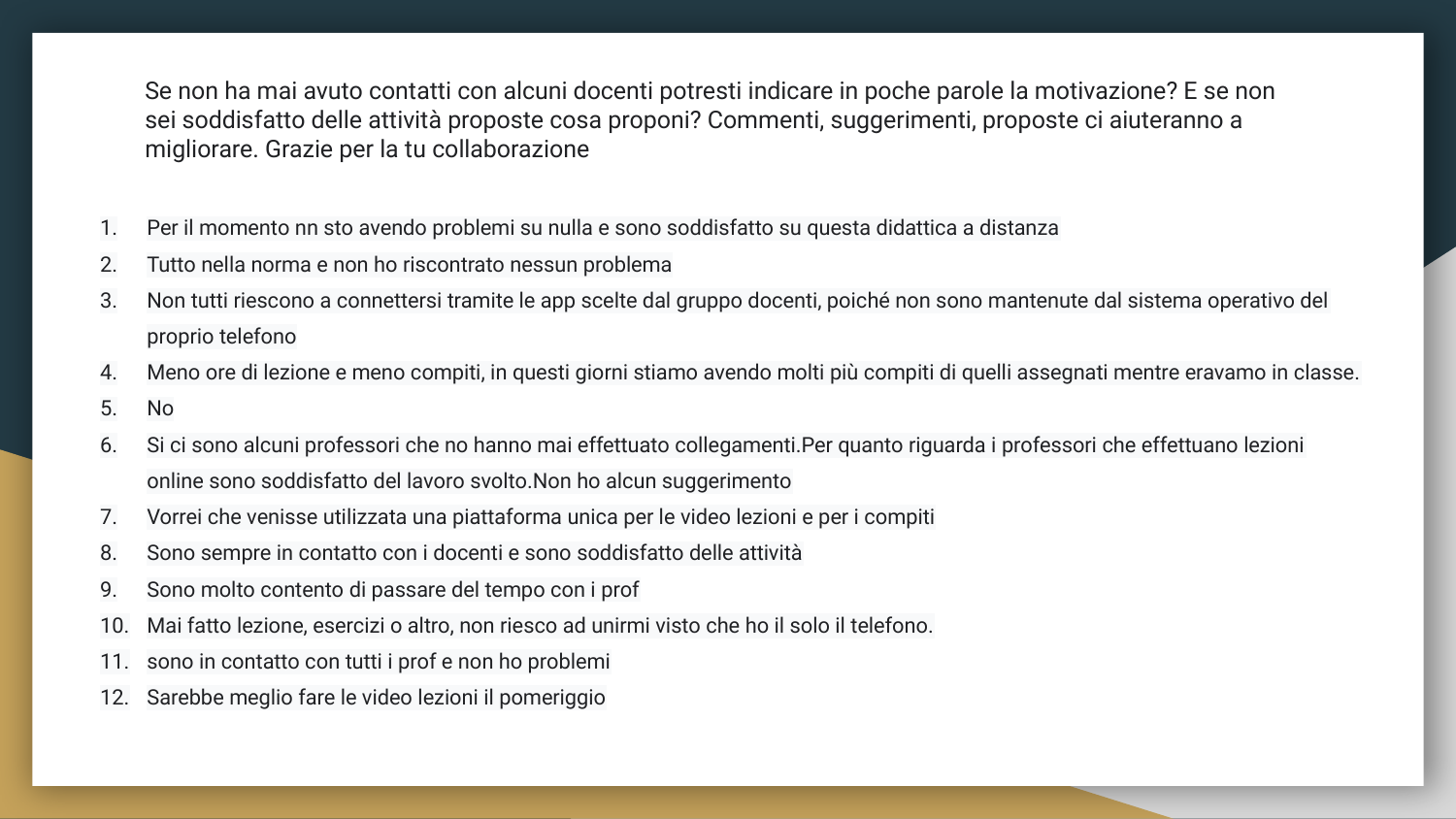

# Se non ha mai avuto contatti con alcuni docenti potresti indicare in poche parole la motivazione? E se non sei soddisfatto delle attività proposte cosa proponi? Commenti, suggerimenti, proposte ci aiuteranno a migliorare. Grazie per la tu collaborazione
Per il momento nn sto avendo problemi su nulla e sono soddisfatto su questa didattica a distanza
Tutto nella norma e non ho riscontrato nessun problema
Non tutti riescono a connettersi tramite le app scelte dal gruppo docenti, poiché non sono mantenute dal sistema operativo del proprio telefono
Meno ore di lezione e meno compiti, in questi giorni stiamo avendo molti più compiti di quelli assegnati mentre eravamo in classe.
No
Si ci sono alcuni professori che no hanno mai effettuato collegamenti.Per quanto riguarda i professori che effettuano lezioni online sono soddisfatto del lavoro svolto.Non ho alcun suggerimento
Vorrei che venisse utilizzata una piattaforma unica per le video lezioni e per i compiti
Sono sempre in contatto con i docenti e sono soddisfatto delle attività
Sono molto contento di passare del tempo con i prof
Mai fatto lezione, esercizi o altro, non riesco ad unirmi visto che ho il solo il telefono.
sono in contatto con tutti i prof e non ho problemi
Sarebbe meglio fare le video lezioni il pomeriggio